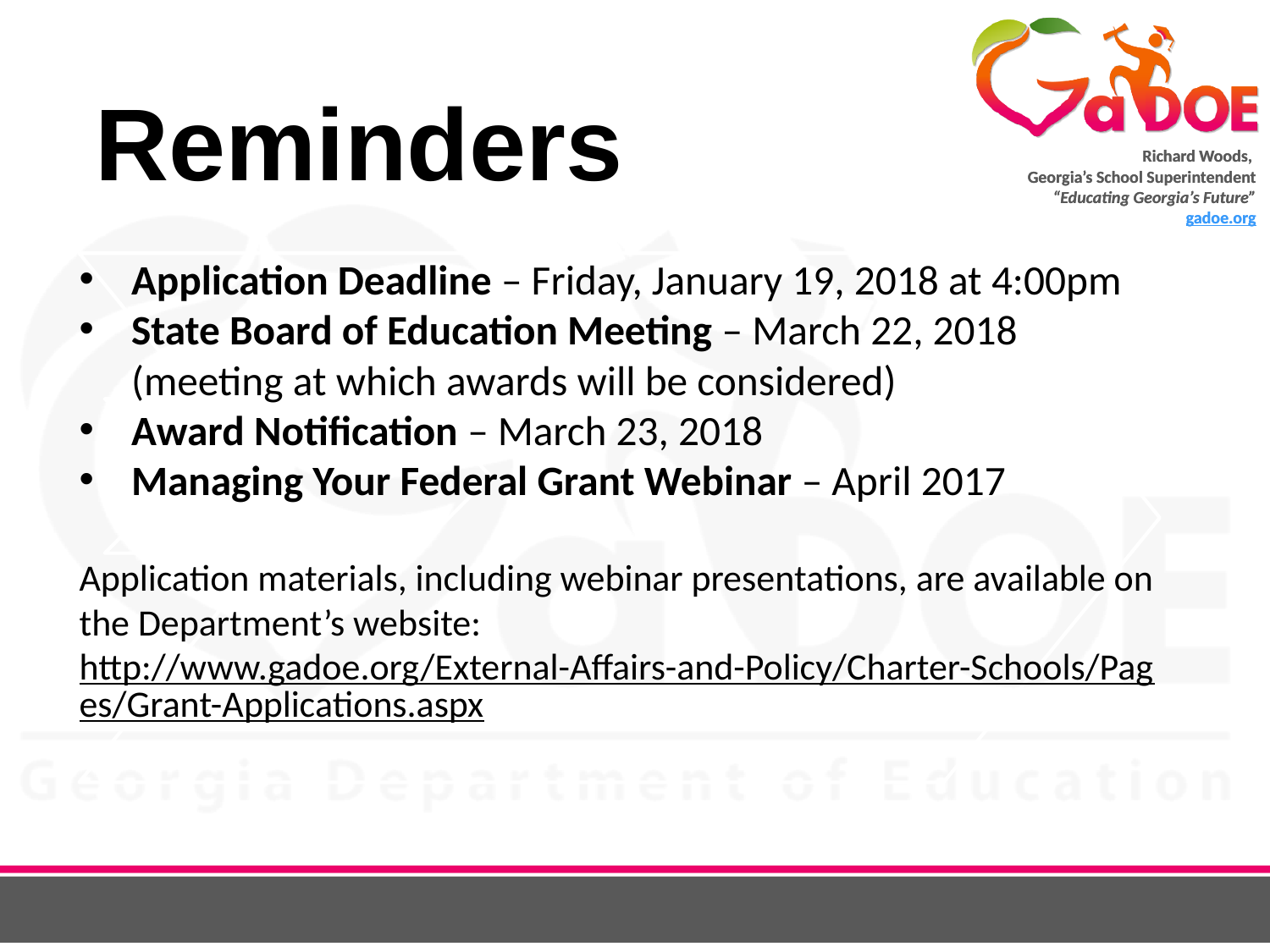

# Reminders
Application Deadline – Friday, January 19, 2018 at 4:00pm
State Board of Education Meeting – March 22, 2018 (meeting at which awards will be considered)
Award Notification – March 23, 2018
Managing Your Federal Grant Webinar – April 2017

Application materials, including webinar presentations, are available on the Department’s website:
http://www.gadoe.org/External-Affairs-and-Policy/Charter-Schools/Pages/Grant-Applications.aspx